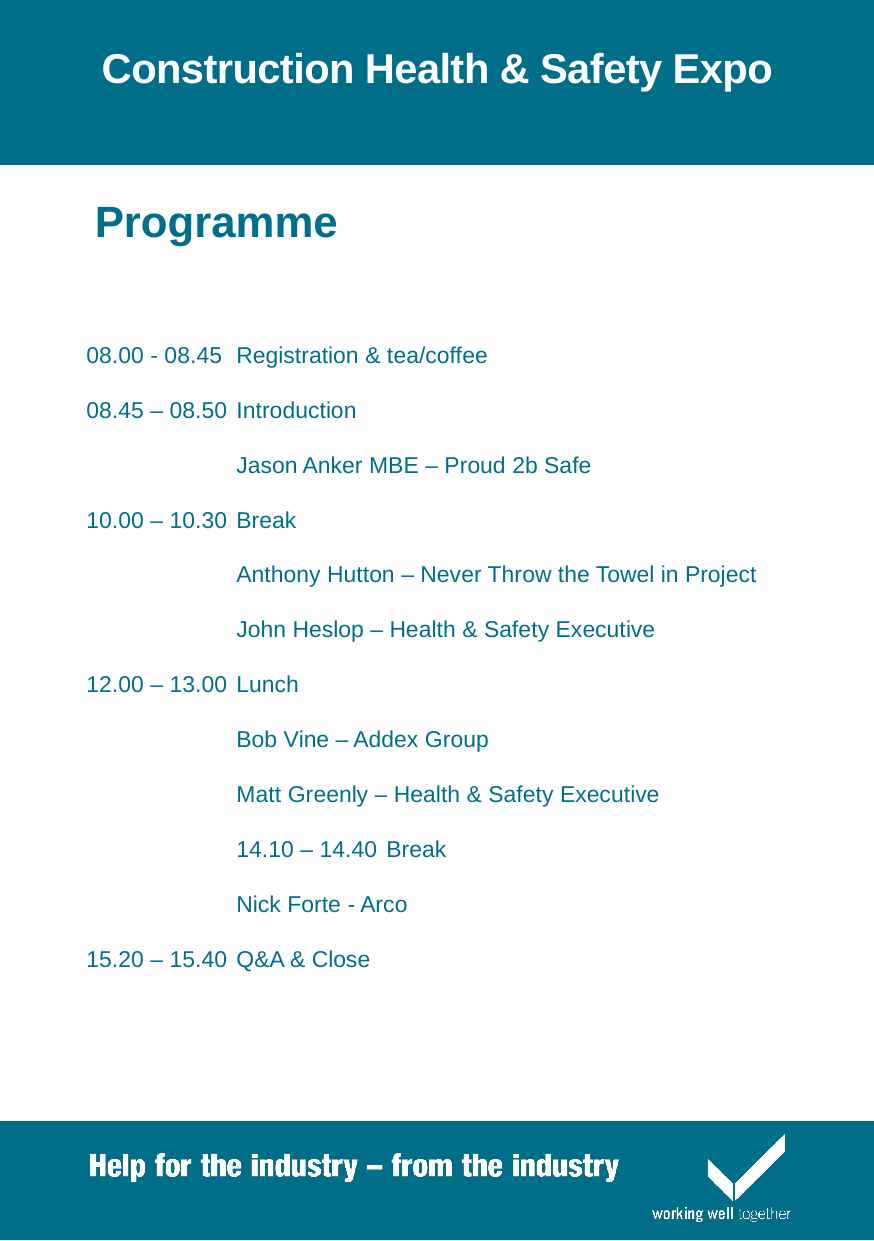

# Construction Health & Safety Expo

08.00 - 08.45	Registration & tea/coffee

08.45 – 08.50	Introduction

	Jason Anker MBE – Proud 2b Safe

10.00 – 10.30	Break

	Anthony Hutton – Never Throw the Towel in Project

	John Heslop – Health & Safety Executive

12.00 – 13.00	Lunch

	Bob Vine – Addex Group

	Matt Greenly – Health & Safety Executive

	14.10 – 14.40	Break

	Nick Forte - Arco

15.20 – 15.40	Q&A & Close